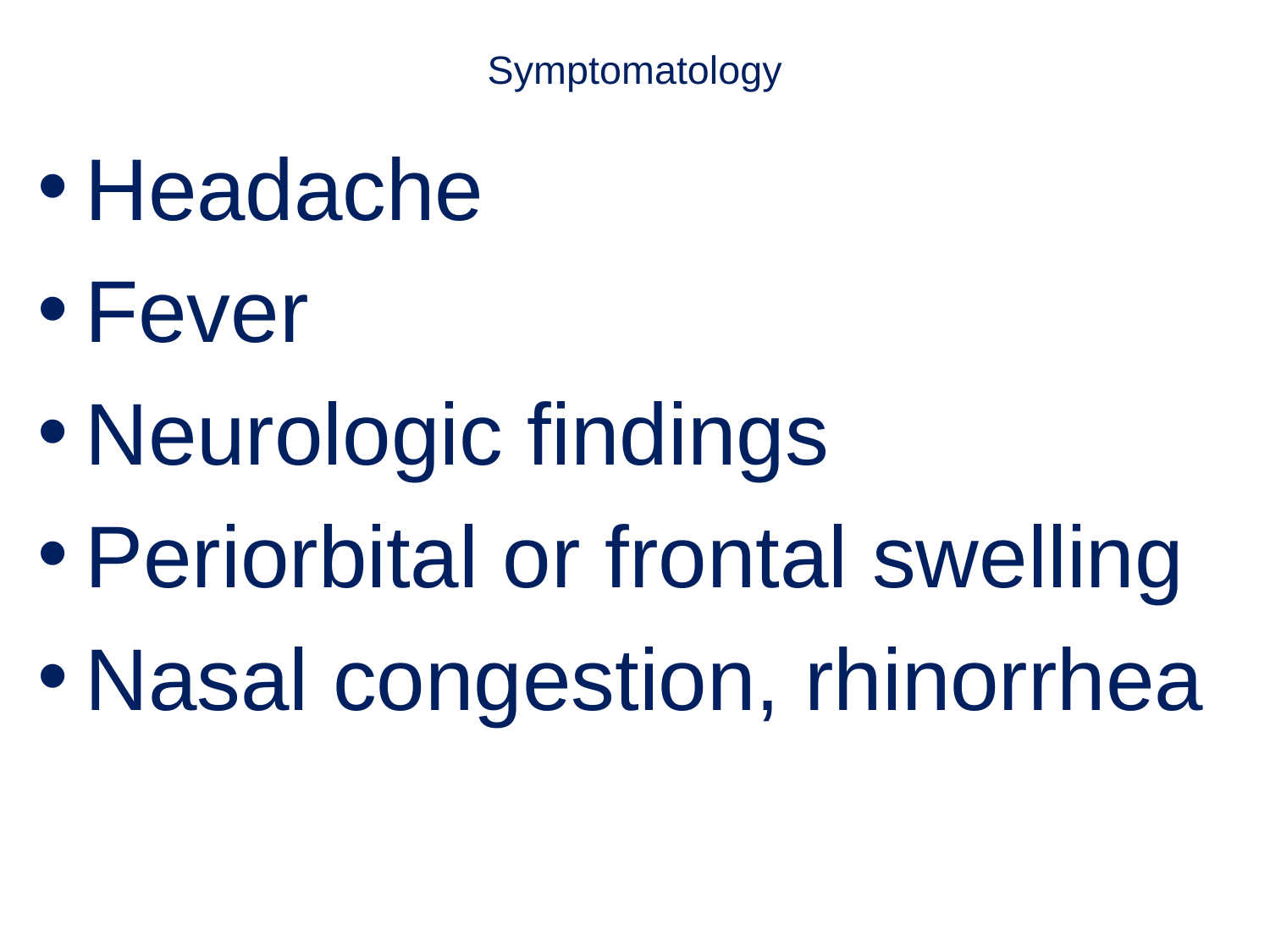

# Symptomatology
Headache
Fever
Neurologic findings
Periorbital or frontal swelling
Nasal congestion, rhinorrhea